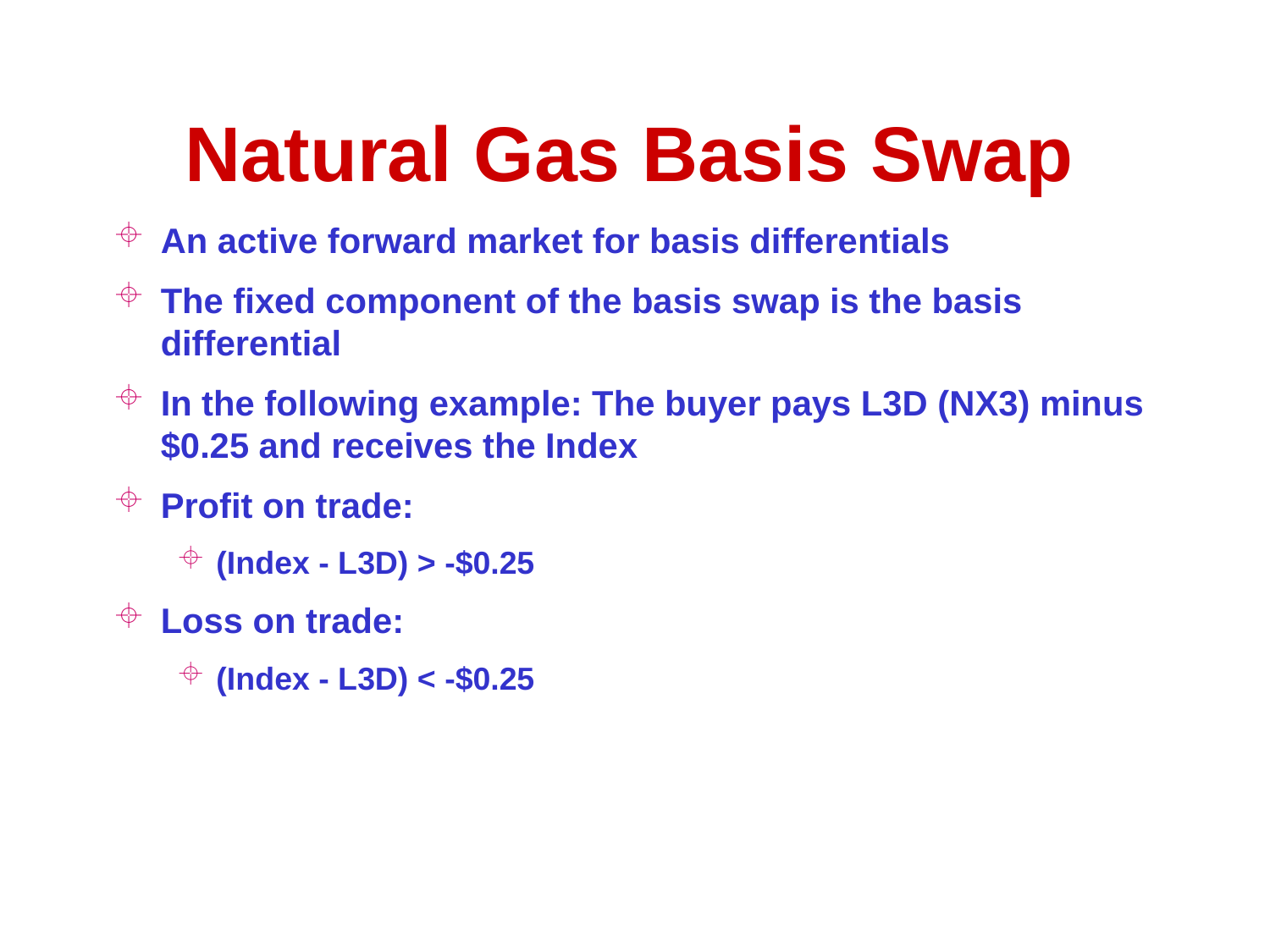

# Natural Gas Basis Swap
An active forward market for basis differentials
The fixed component of the basis swap is the basis differential
In the following example: The buyer pays L3D (NX3) minus $0.25 and receives the Index
Profit on trade:
(Index - L3D) > -$0.25
Loss on trade:
(Index - L3D) < -$0.25